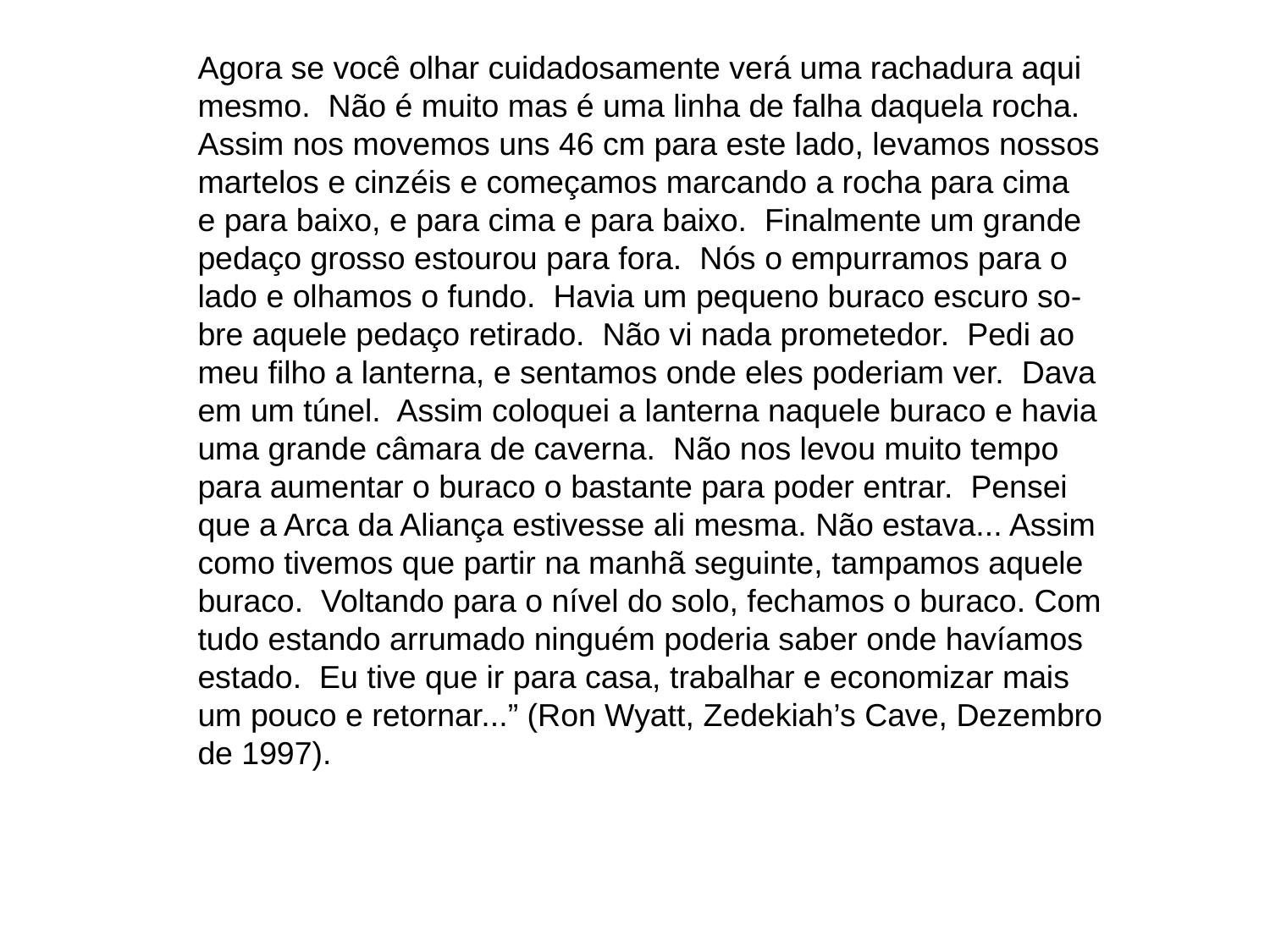

Agora se você olhar cuidadosamente verá uma rachadura aqui
mesmo.  Não é muito mas é uma linha de falha daquela rocha.
Assim nos movemos uns 46 cm para este lado, levamos nossos
martelos e cinzéis e começamos marcando a rocha para cima
e para baixo, e para cima e para baixo.  Finalmente um grande
pedaço grosso estourou para fora.  Nós o empurramos para o
lado e olhamos o fundo.  Havia um pequeno buraco escuro so-
bre aquele pedaço retirado.  Não vi nada prometedor.  Pedi ao
meu filho a lanterna, e sentamos onde eles poderiam ver.  Dava
em um túnel.  Assim coloquei a lanterna naquele buraco e havia
uma grande câmara de caverna.  Não nos levou muito tempo
para aumentar o buraco o bastante para poder entrar.  Pensei
que a Arca da Aliança estivesse ali mesma. Não estava... Assim
como tivemos que partir na manhã seguinte, tampamos aquele
buraco.  Voltando para o nível do solo, fechamos o buraco. Com
tudo estando arrumado ninguém poderia saber onde havíamos
estado.  Eu tive que ir para casa, trabalhar e economizar mais
um pouco e retornar...” (Ron Wyatt, Zedekiah’s Cave, Dezembro
de 1997).